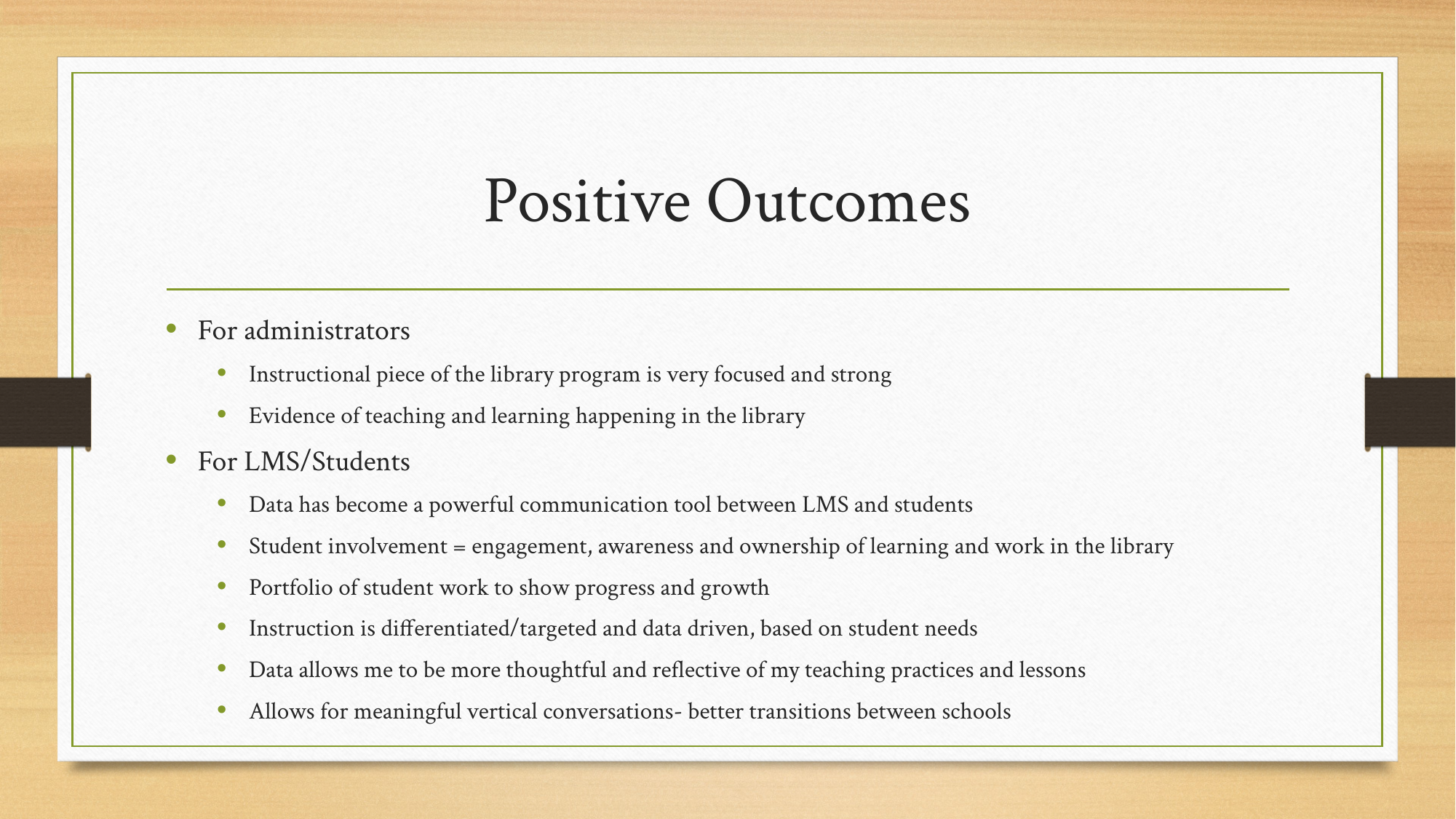

# Positive Outcomes
For administrators
Instructional piece of the library program is very focused and strong
Evidence of teaching and learning happening in the library
For LMS/Students
Data has become a powerful communication tool between LMS and students
Student involvement = engagement, awareness and ownership of learning and work in the library
Portfolio of student work to show progress and growth
Instruction is differentiated/targeted and data driven, based on student needs
Data allows me to be more thoughtful and reflective of my teaching practices and lessons
Allows for meaningful vertical conversations- better transitions between schools